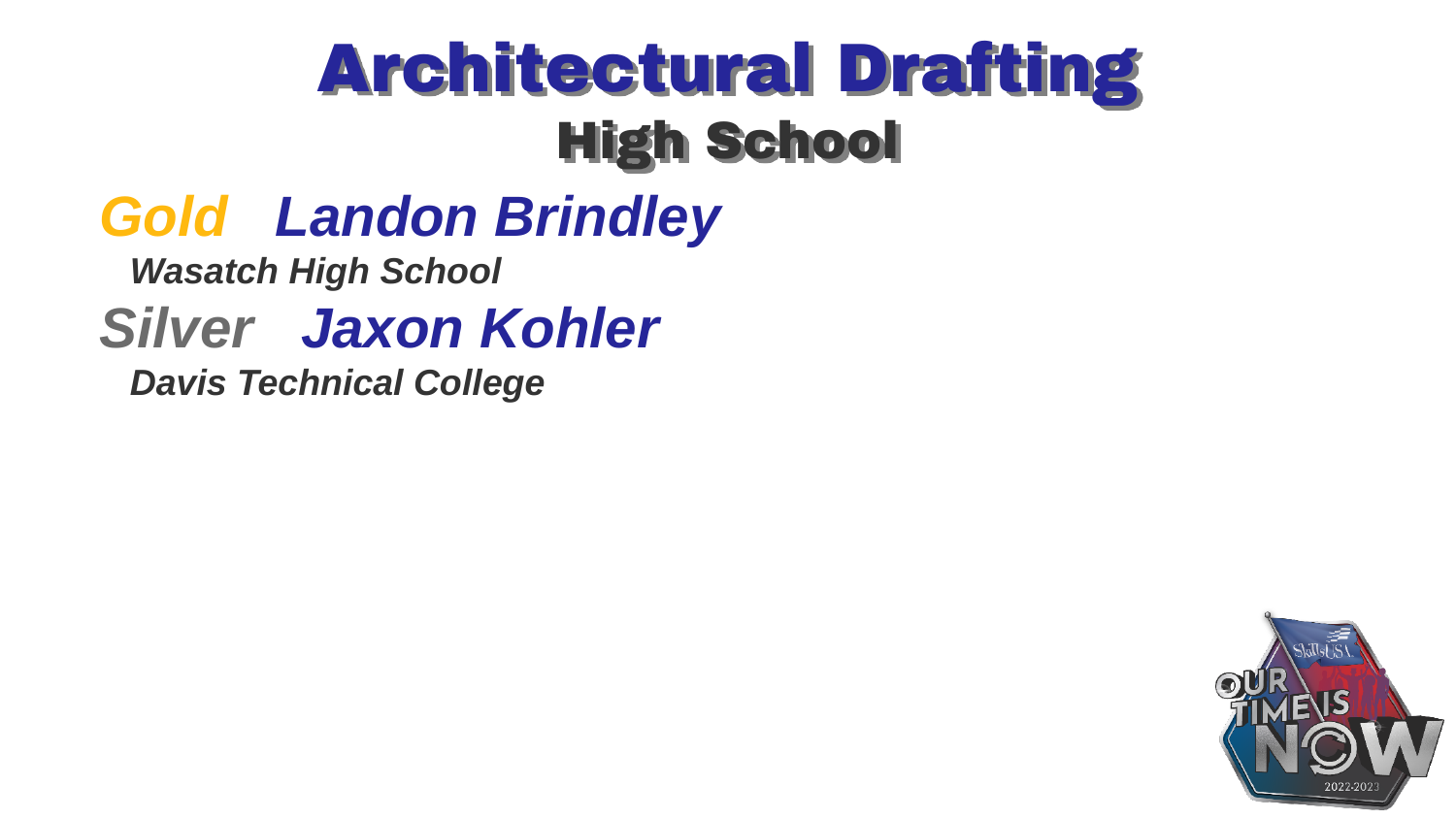

# Architectural Drafting High School
Gold   Landon Brindley
   Wasatch High School
Silver   Jaxon Kohler
   Davis Technical College